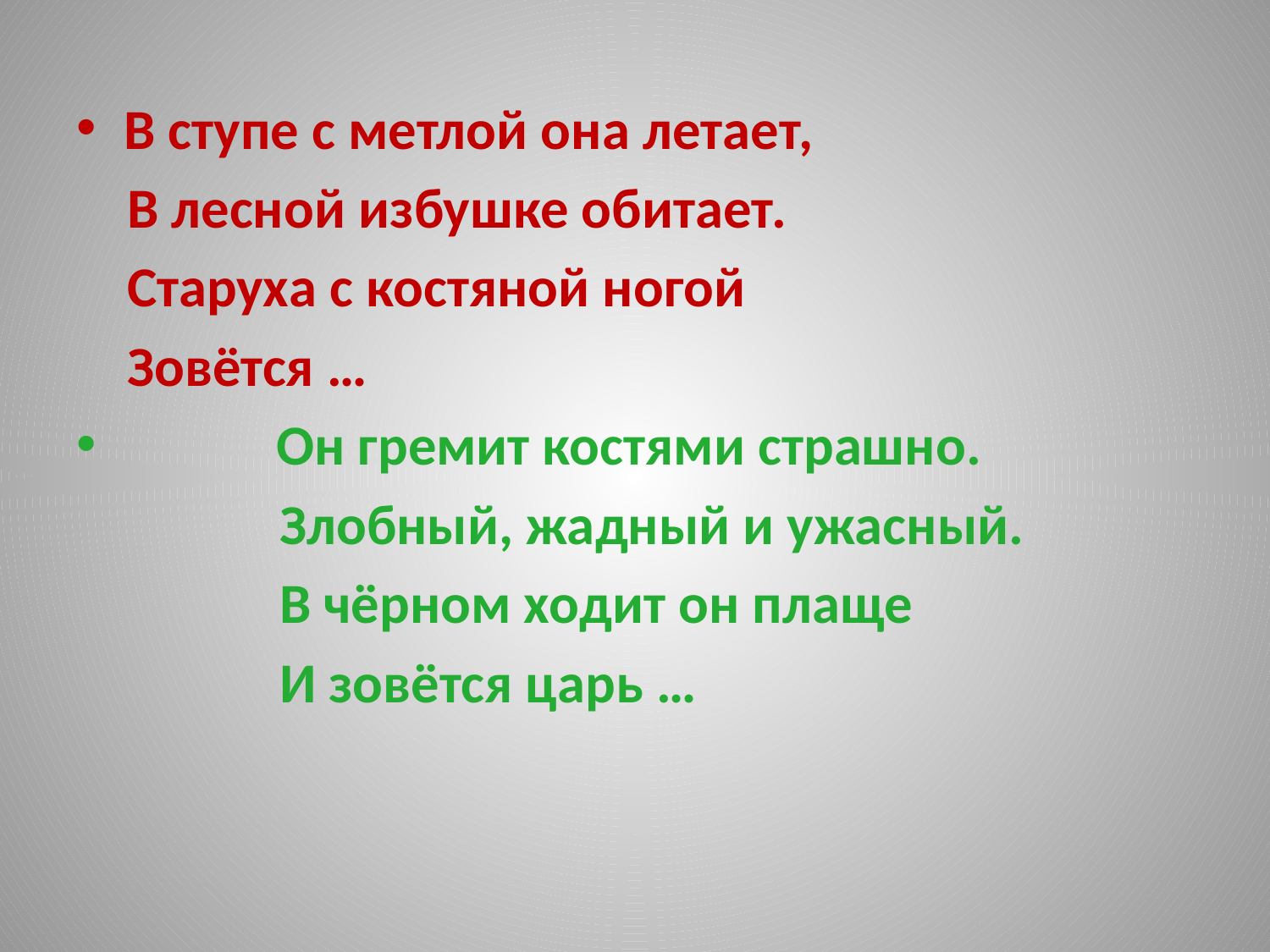

#
В ступе с метлой она летает,
    В лесной избушке обитает.
    Старуха с костяной ногой
    Зовётся …
            Он гремит костями страшно.
                Злобный, жадный и ужасный.
                В чёрном ходит он плаще
                И зовётся царь …